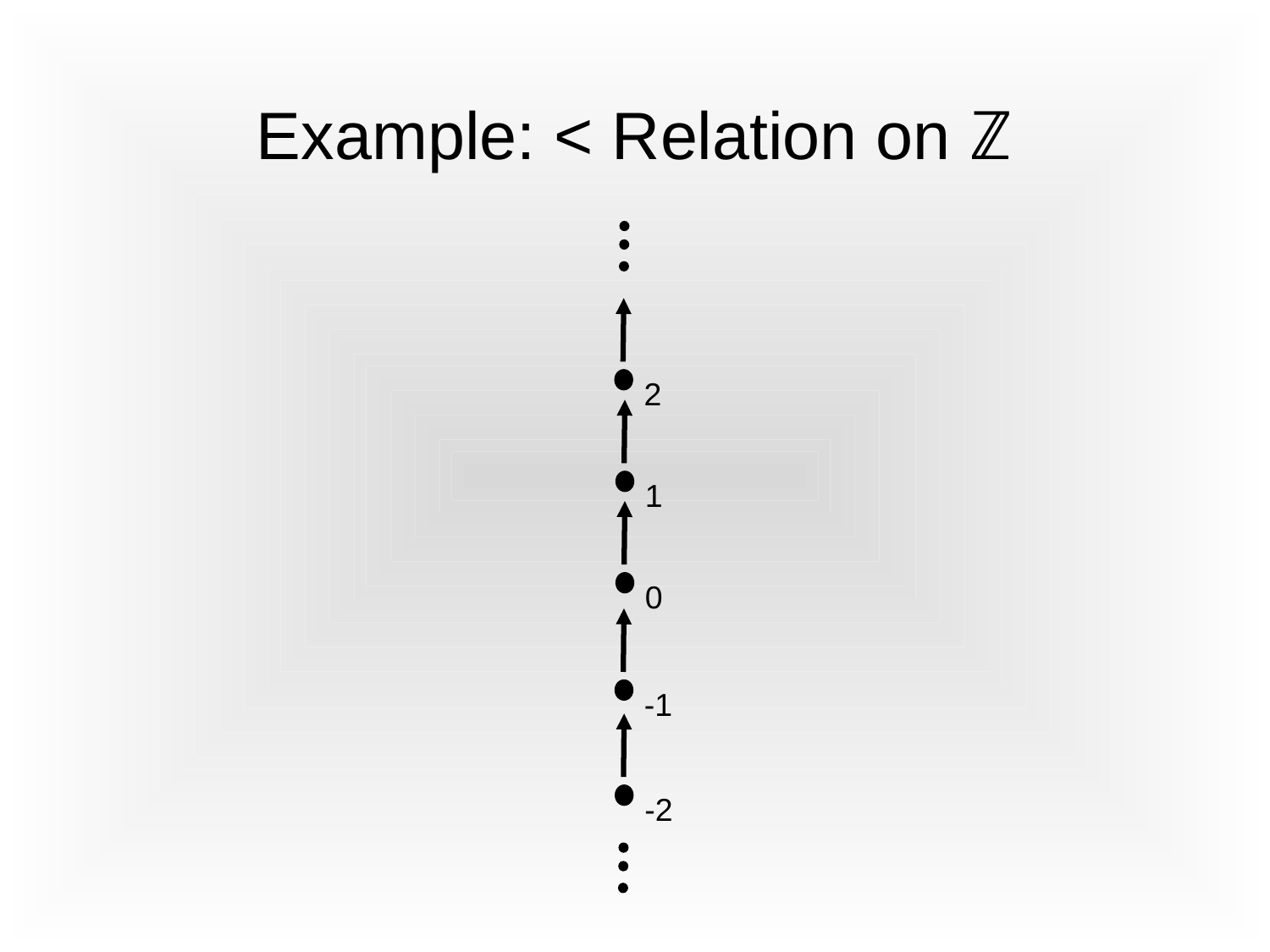

# Example: < Relation on ℤ

2

1

0

-1

-2